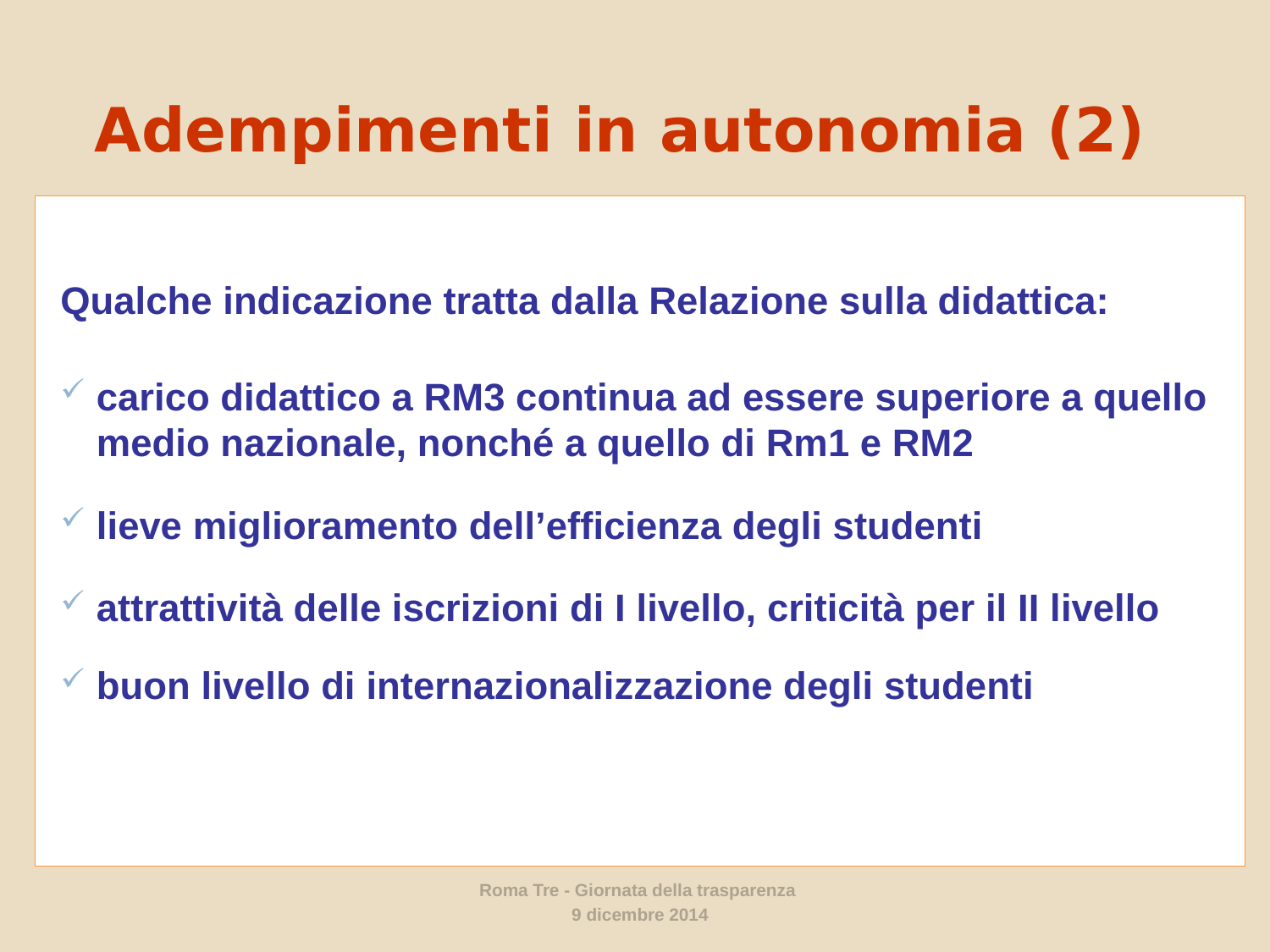

# Adempimenti in autonomia (2)

Qualche indicazione tratta dalla Relazione sulla didattica:

carico didattico a RM3 continua ad essere superiore a quello medio nazionale, nonché a quello di Rm1 e RM2
lieve miglioramento dell’efficienza degli studenti
attrattività delle iscrizioni di I livello, criticità per il II livello
buon livello di internazionalizzazione degli studenti

Roma Tre - Giornata della trasparenza
9 dicembre 2014